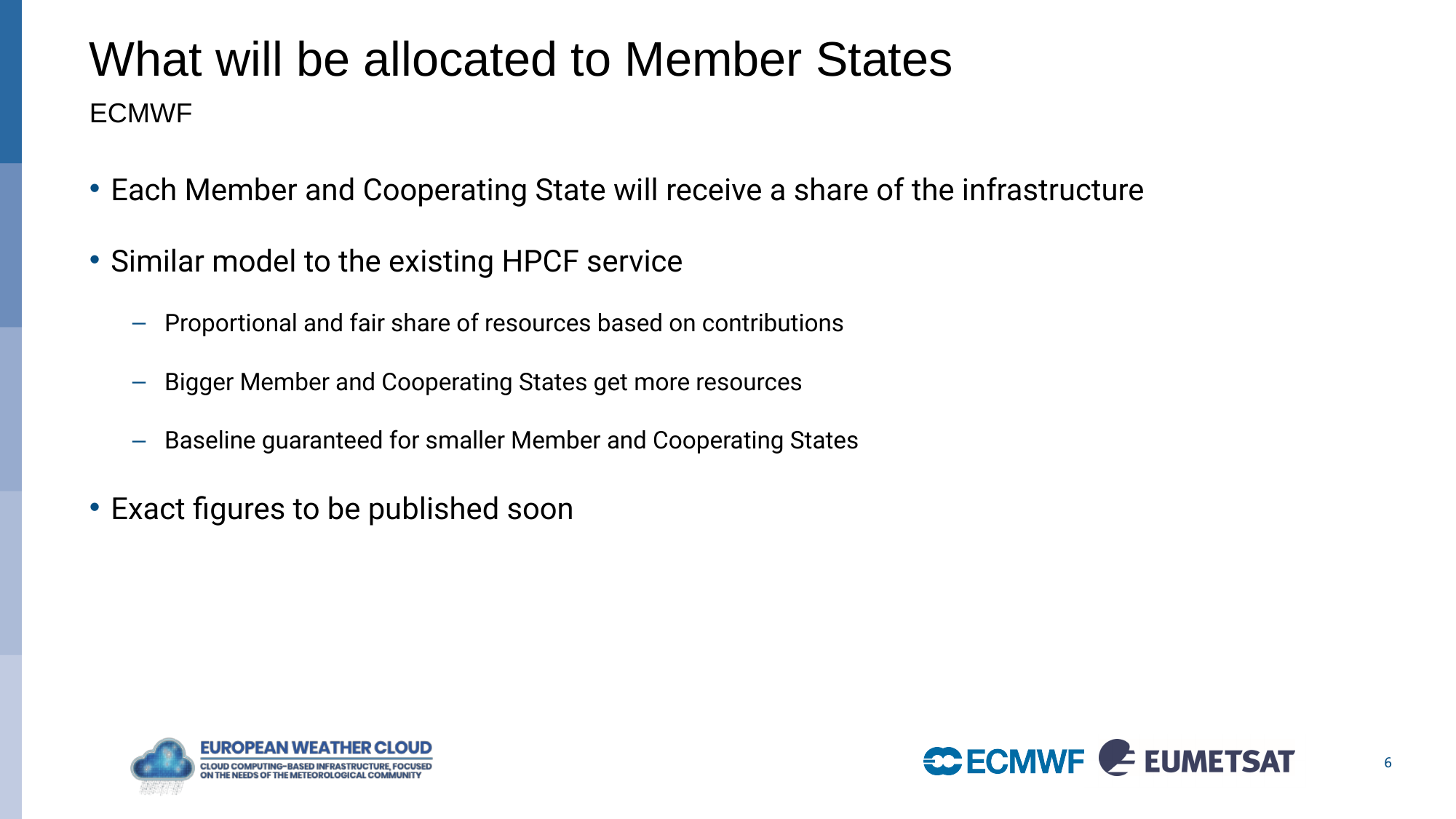

# What will be allocated to Member States ECMWF
Each Member and Cooperating State will receive a share of the infrastructure
Similar model to the existing HPCF service
Proportional and fair share of resources based on contributions
Bigger Member and Cooperating States get more resources
Baseline guaranteed for smaller Member and Cooperating States
Exact figures to be published soon

6